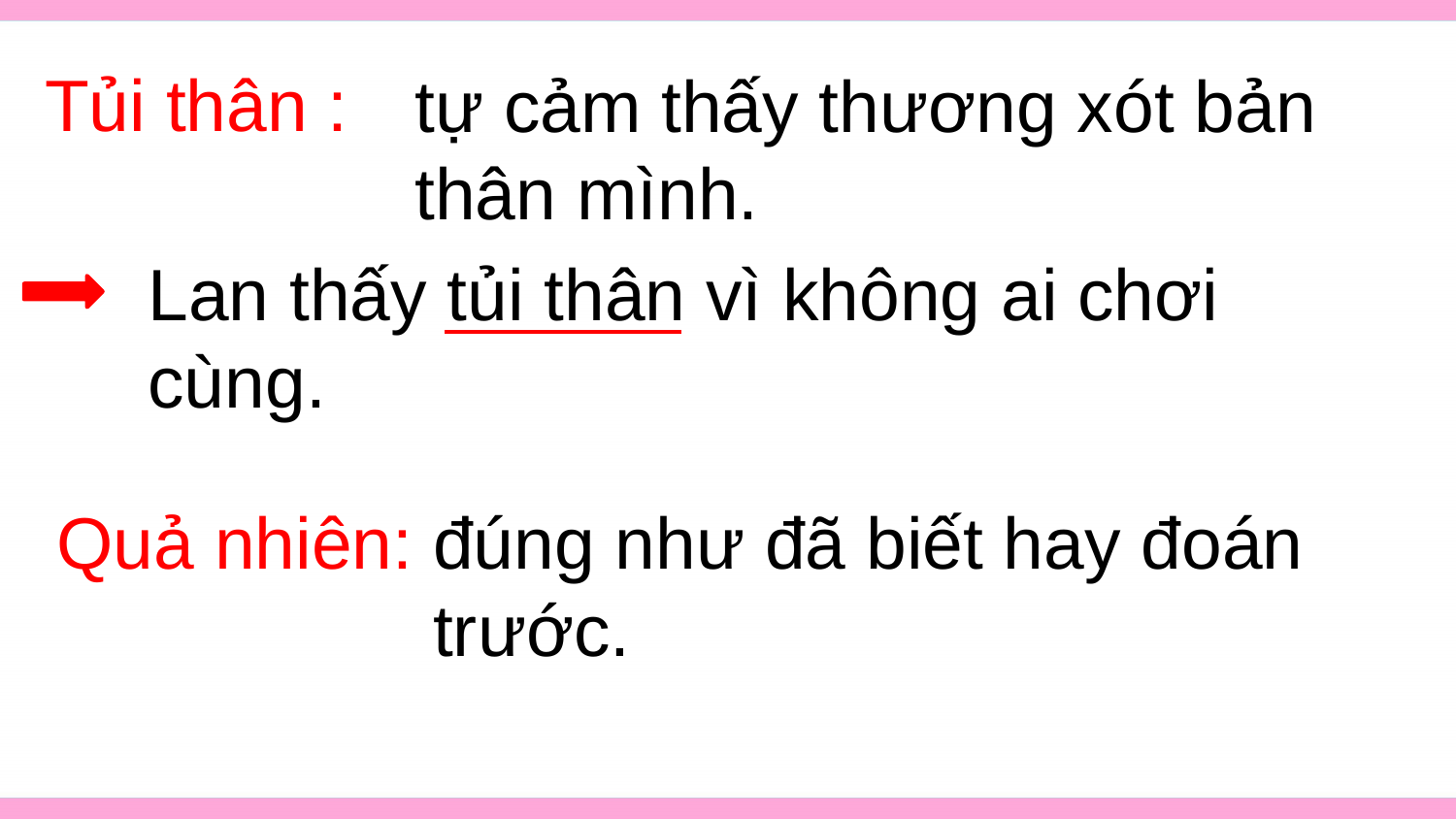

Tủi thân :
tự cảm thấy thương xót bản thân mình.
Lan thấy tủi thân vì không ai chơi cùng.

Quả nhiên:
đúng như đã biết hay đoán trước.